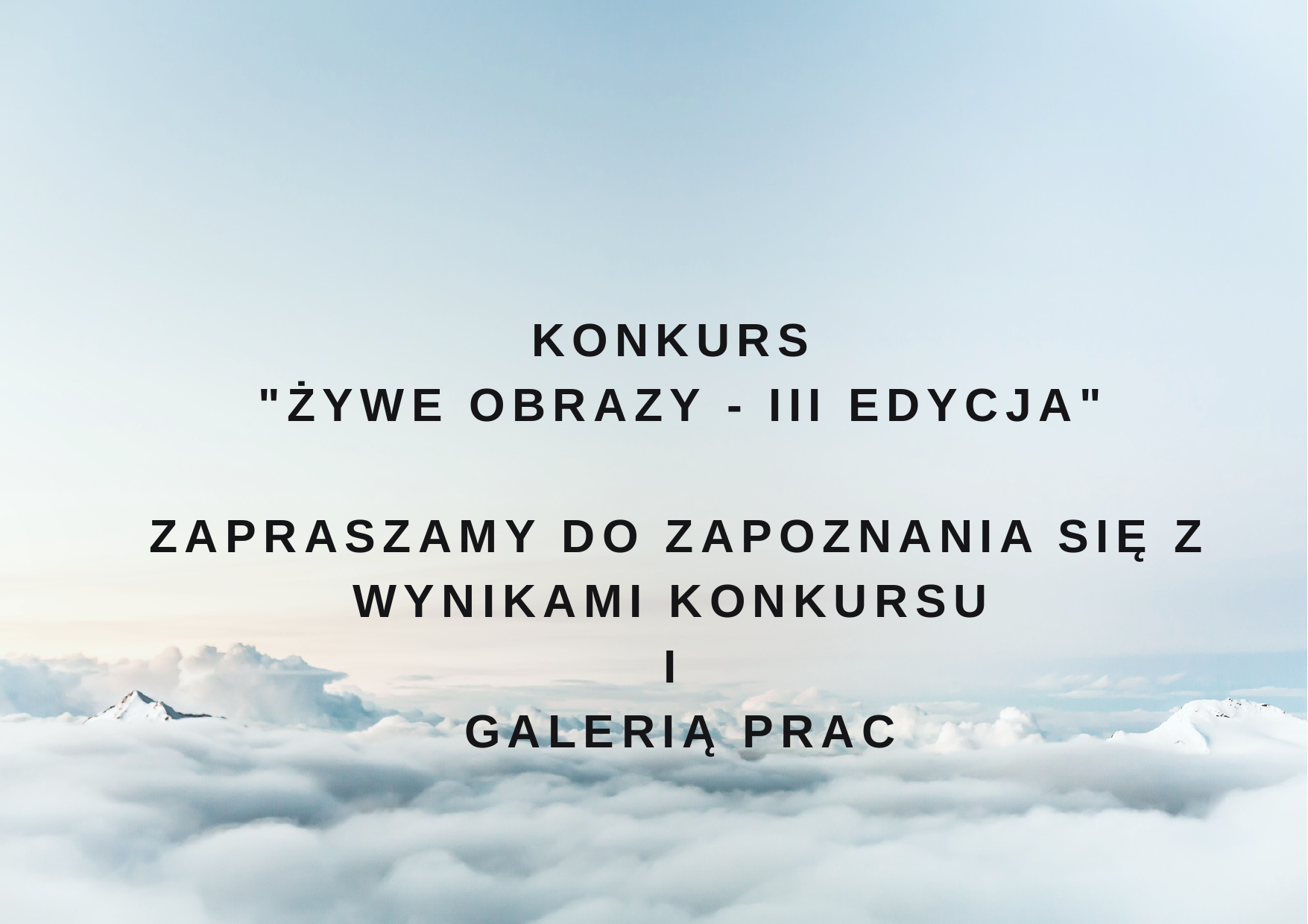

KONKURS
"ŻYWE OBRAZY - III EDYCJA"

ZAPRASZAMY DO ZAPOZNANIA SIĘ Z WYNIKAMI KONKURSU
I
GALERIĄ PRAC